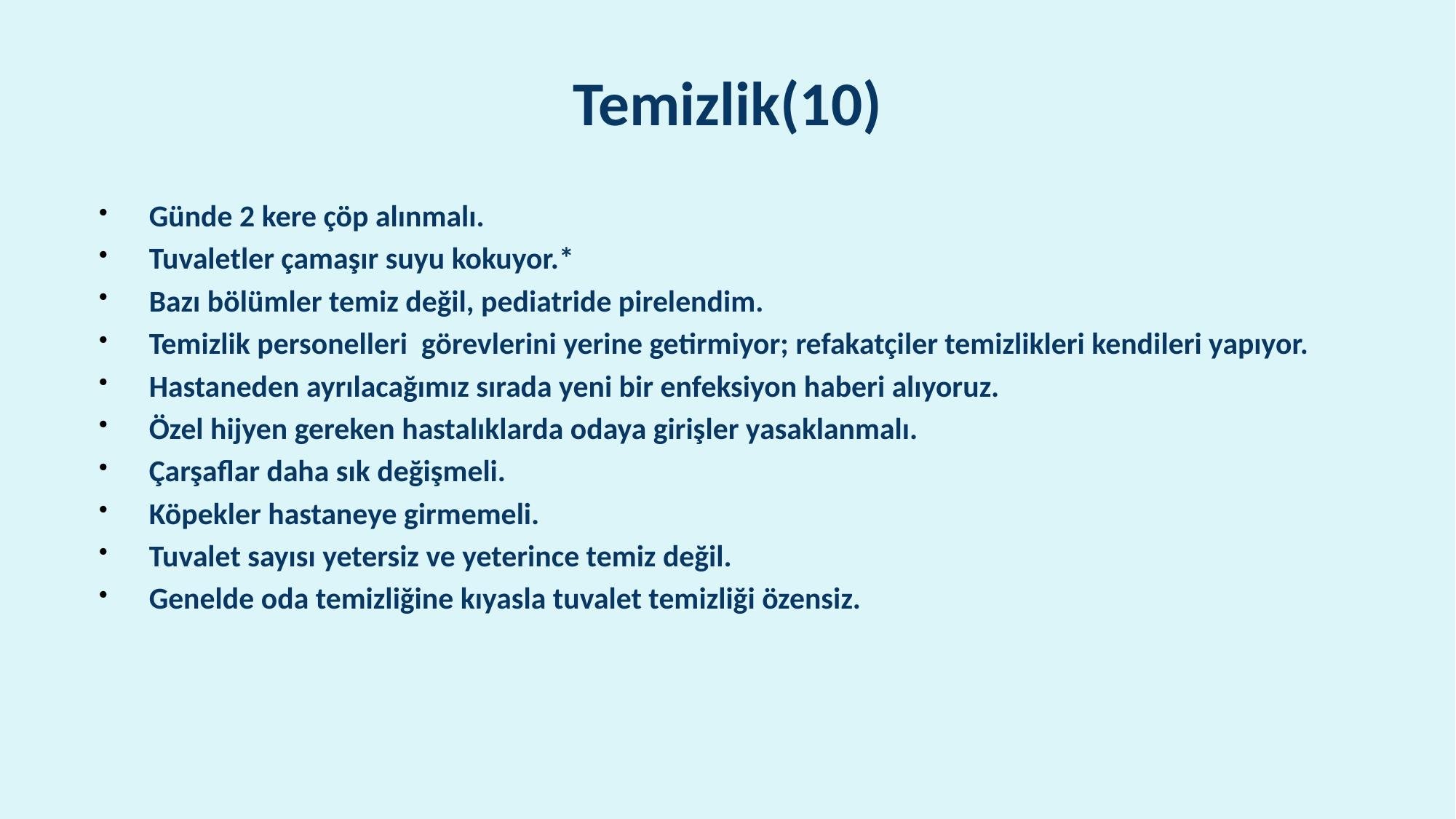

# Temizlik(10)
Günde 2 kere çöp alınmalı.
Tuvaletler çamaşır suyu kokuyor.*
Bazı bölümler temiz değil, pediatride pirelendim.
Temizlik personelleri  görevlerini yerine getirmiyor; refakatçiler temizlikleri kendileri yapıyor.
Hastaneden ayrılacağımız sırada yeni bir enfeksiyon haberi alıyoruz.
Özel hijyen gereken hastalıklarda odaya girişler yasaklanmalı.
Çarşaflar daha sık değişmeli.
Köpekler hastaneye girmemeli.
Tuvalet sayısı yetersiz ve yeterince temiz değil.
Genelde oda temizliğine kıyasla tuvalet temizliği özensiz.